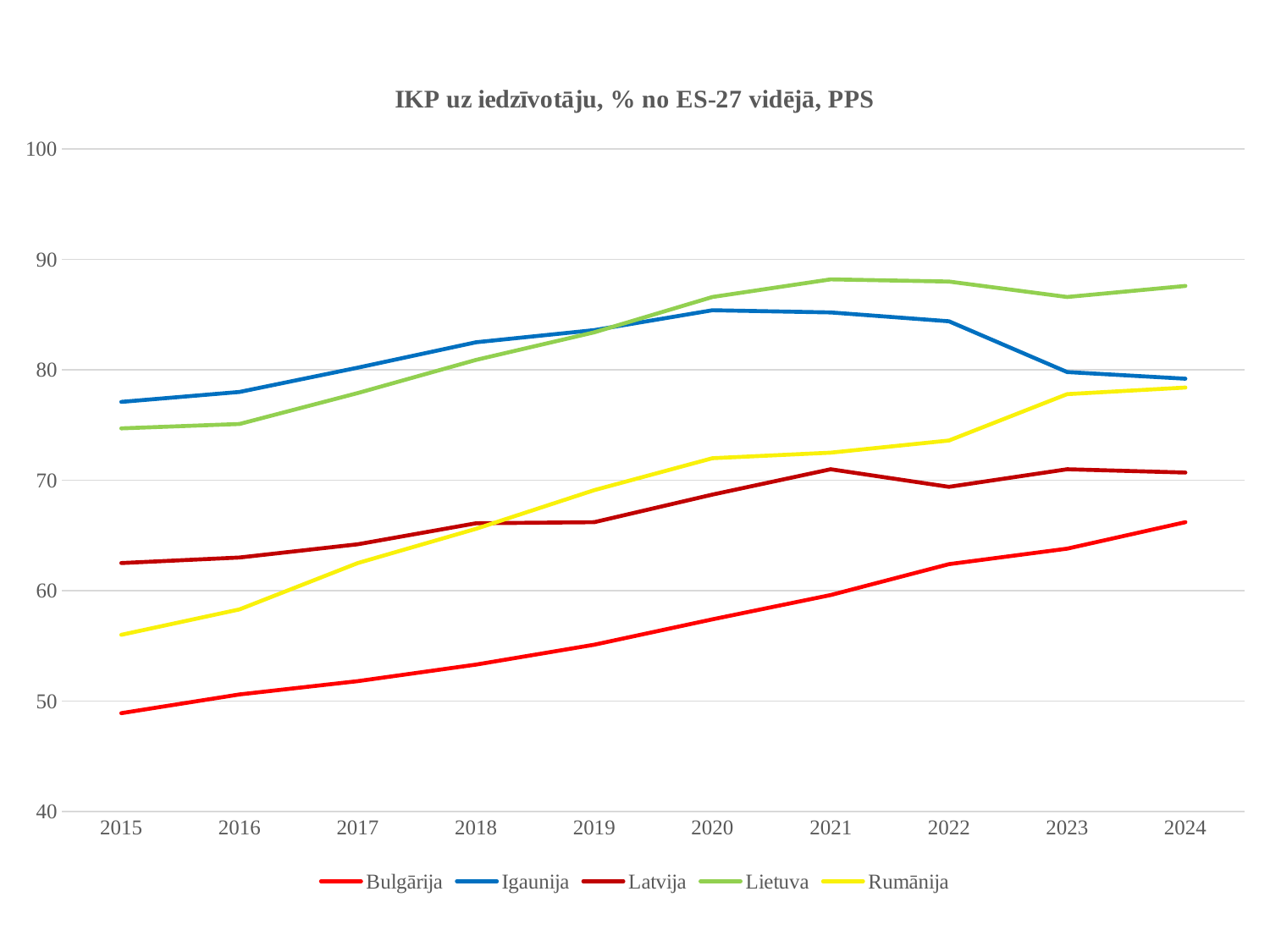

### Chart: IKP uz iedzīvotāju, % no ES-27 vidējā, PPS

| Category |  |  |  |  |  |
|---|---|---|---|---|---|
| 2015 | 48.9 | 77.1 | 62.5 | 74.7 | 56.0 |
| 2016 | 50.6 | 78.0 | 63.0 | 75.1 | 58.3 |
| 2017 | 51.8 | 80.2 | 64.2 | 77.9 | 62.5 |
| 2018 | 53.3 | 82.5 | 66.1 | 80.9 | 65.6 |
| 2019 | 55.1 | 83.6 | 66.2 | 83.4 | 69.1 |
| 2020 | 57.4 | 85.4 | 68.7 | 86.6 | 72.0 |
| 2021 | 59.6 | 85.2 | 71.0 | 88.2 | 72.5 |
| 2022 | 62.4 | 84.4 | 69.4 | 88.0 | 73.6 |
| 2023 | 63.8 | 79.8 | 71.0 | 86.6 | 77.8 |
| 2024 | 66.2 | 79.2 | 70.7 | 87.6 | 78.4 |